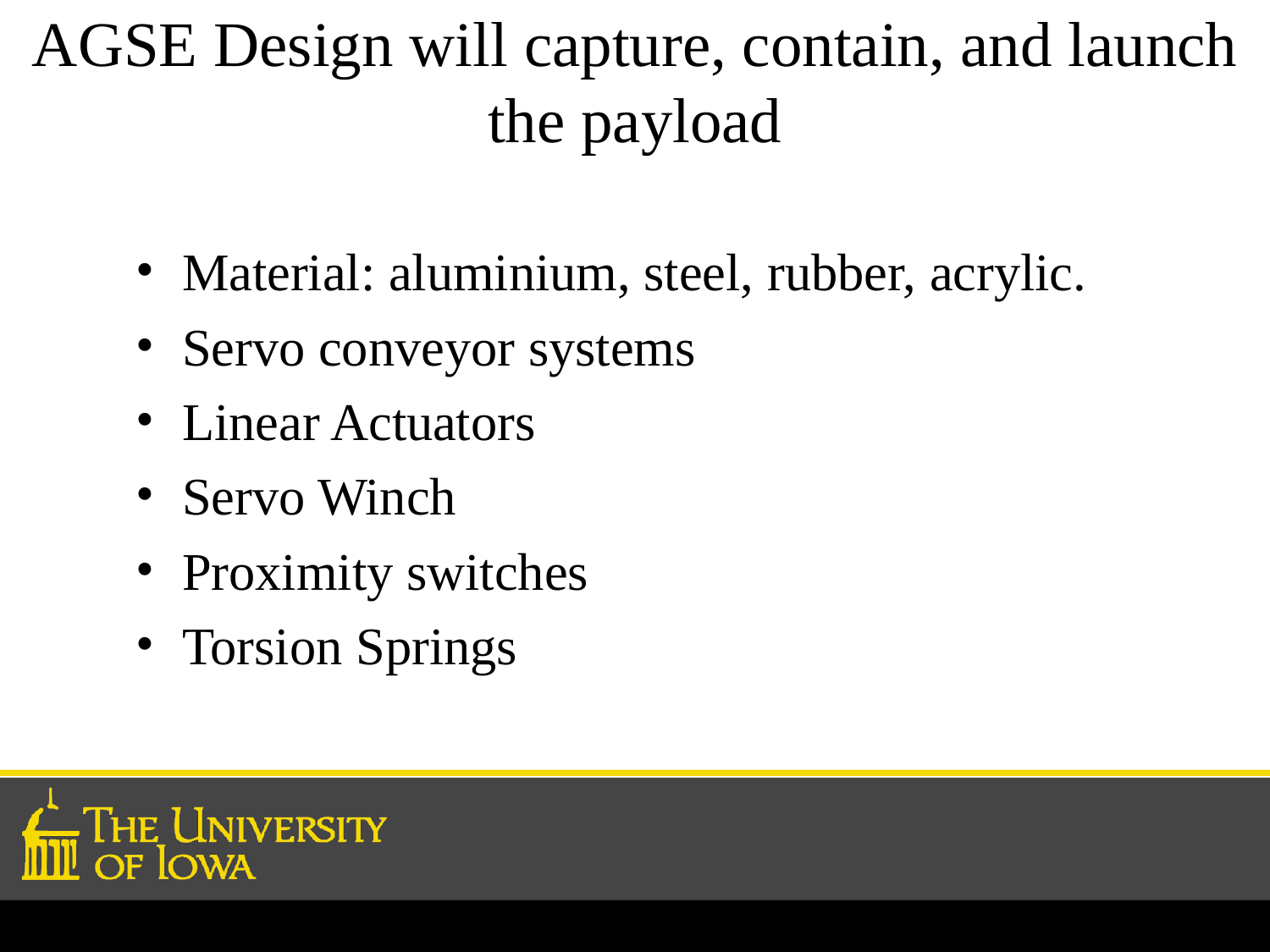

# AGSE Design will capture, contain, and launch the payload
Material: aluminium, steel, rubber, acrylic.
Servo conveyor systems
Linear Actuators
Servo Winch
Proximity switches
Torsion Springs